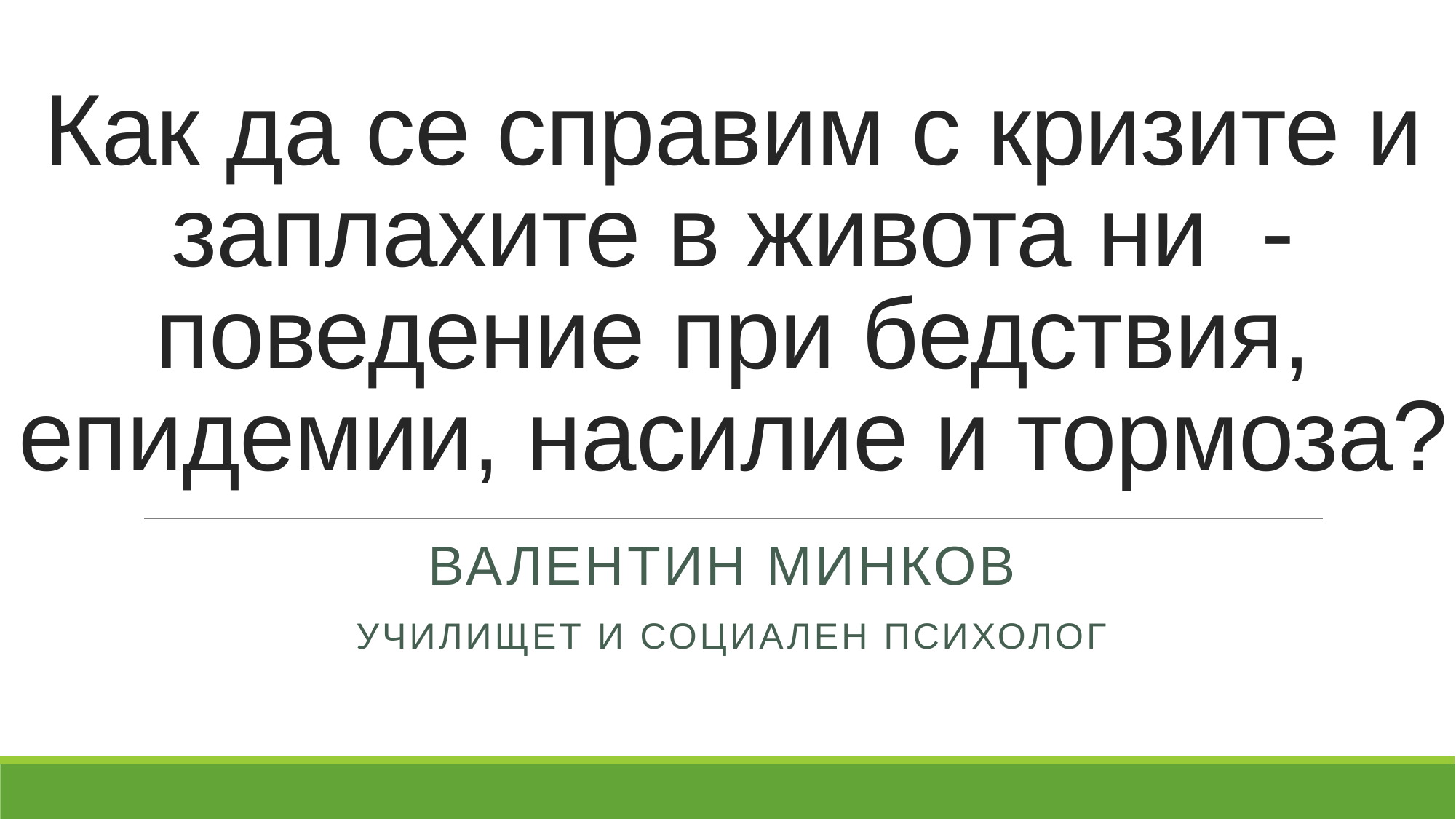

# Как да се справим с кризите и заплахите в живота ни  - поведение при бедствия, епидемии, насилие и тормоза?
Валентин минков
УЧИЛИЩЕТ И СОЦИАЛЕН ПСИХОЛОГ